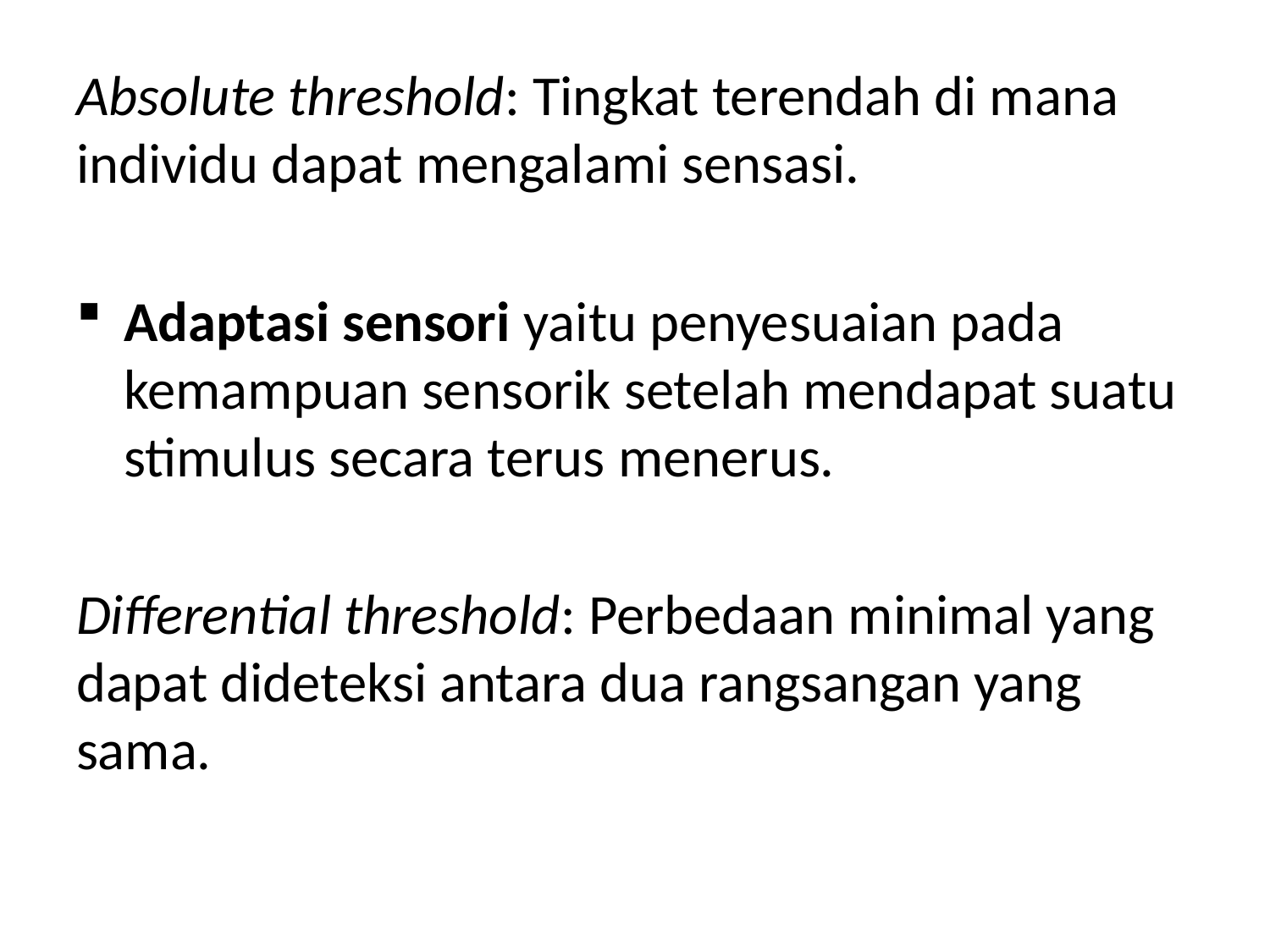

Absolute threshold: Tingkat terendah di mana individu dapat mengalami sensasi.

Adaptasi sensori yaitu penyesuaian pada kemampuan sensorik setelah mendapat suatu stimulus secara terus menerus.

Differential threshold: Perbedaan minimal yang dapat dideteksi antara dua rangsangan yang sama.